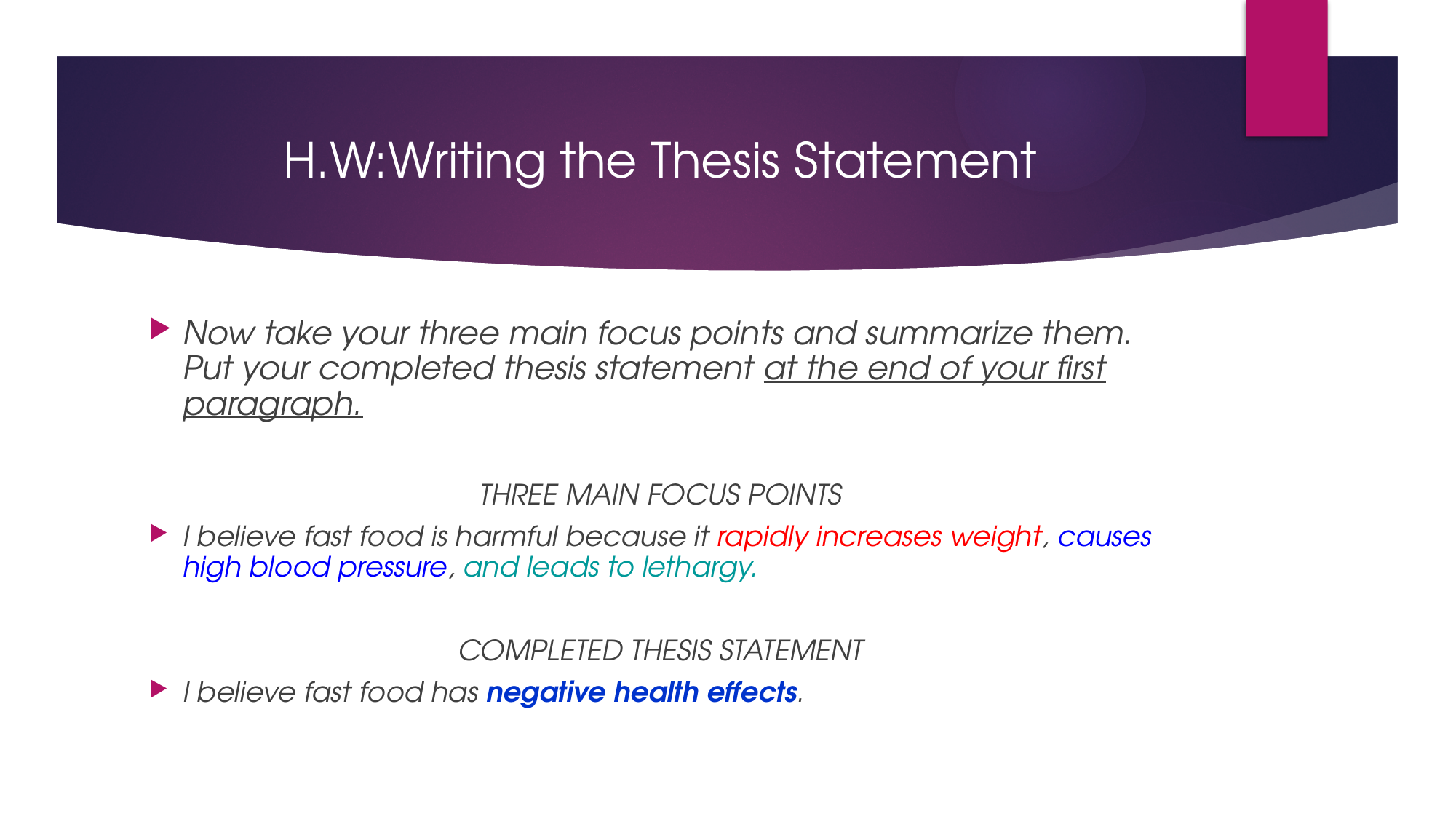

# H.W:Writing the Thesis Statement
Now take your three main focus points and summarize them.  Put your completed thesis statement at the end of your first paragraph.

THREE MAIN FOCUS POINTS
I believe fast food is harmful because it rapidly increases weight, causes high blood pressure, and leads to lethargy.

COMPLETED THESIS STATEMENT
I believe fast food has negative health effects.